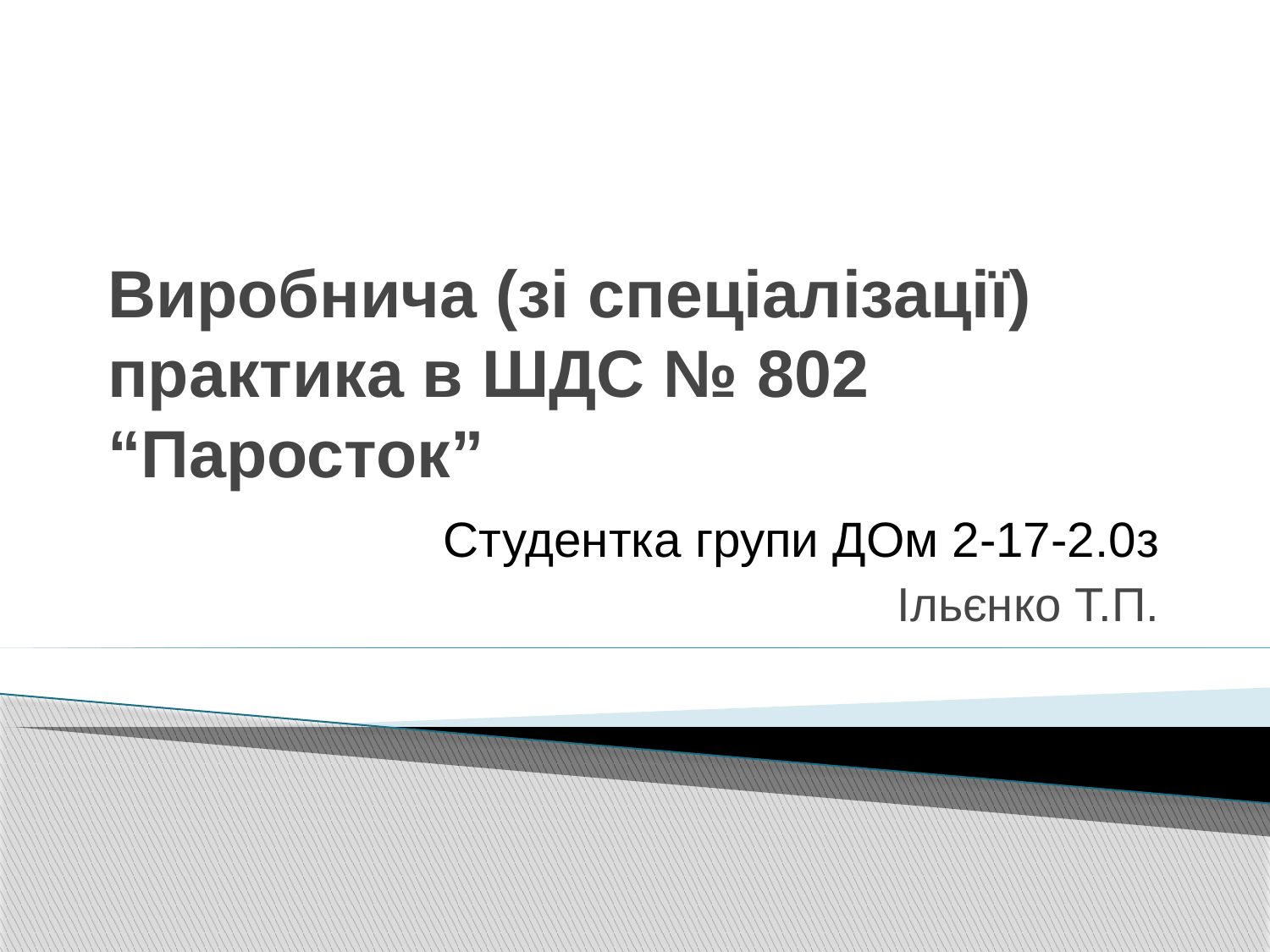

# Виробнича (зі спеціалізації) практика в ШДС № 802 “Паросток”
Студентка групи ДОм 2-17-2.0з
Ільєнко Т.П.